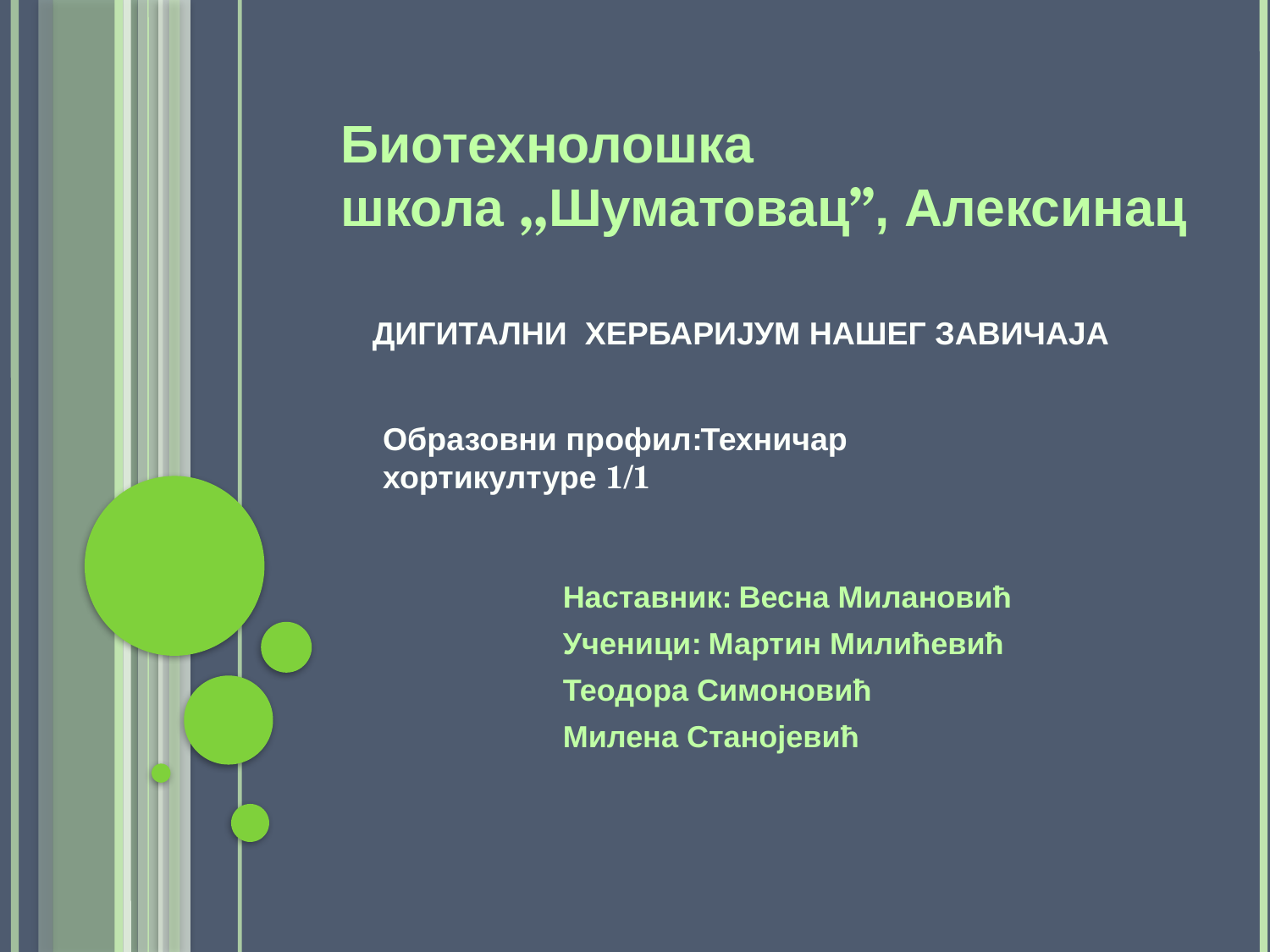

# Биотехнолошка школа ,,Шуматовац’’, Алексинац
ДИГИТАЛНИ  ХЕРБАРИЈУМ НАШЕГ ЗАВИЧАЈА
Образовни профил:Техничар хортикултуре 1/1
Наставник: Весна Милановић
Ученици: Мартин Милићевић
Теодора Симоновић
Милена Станојевић